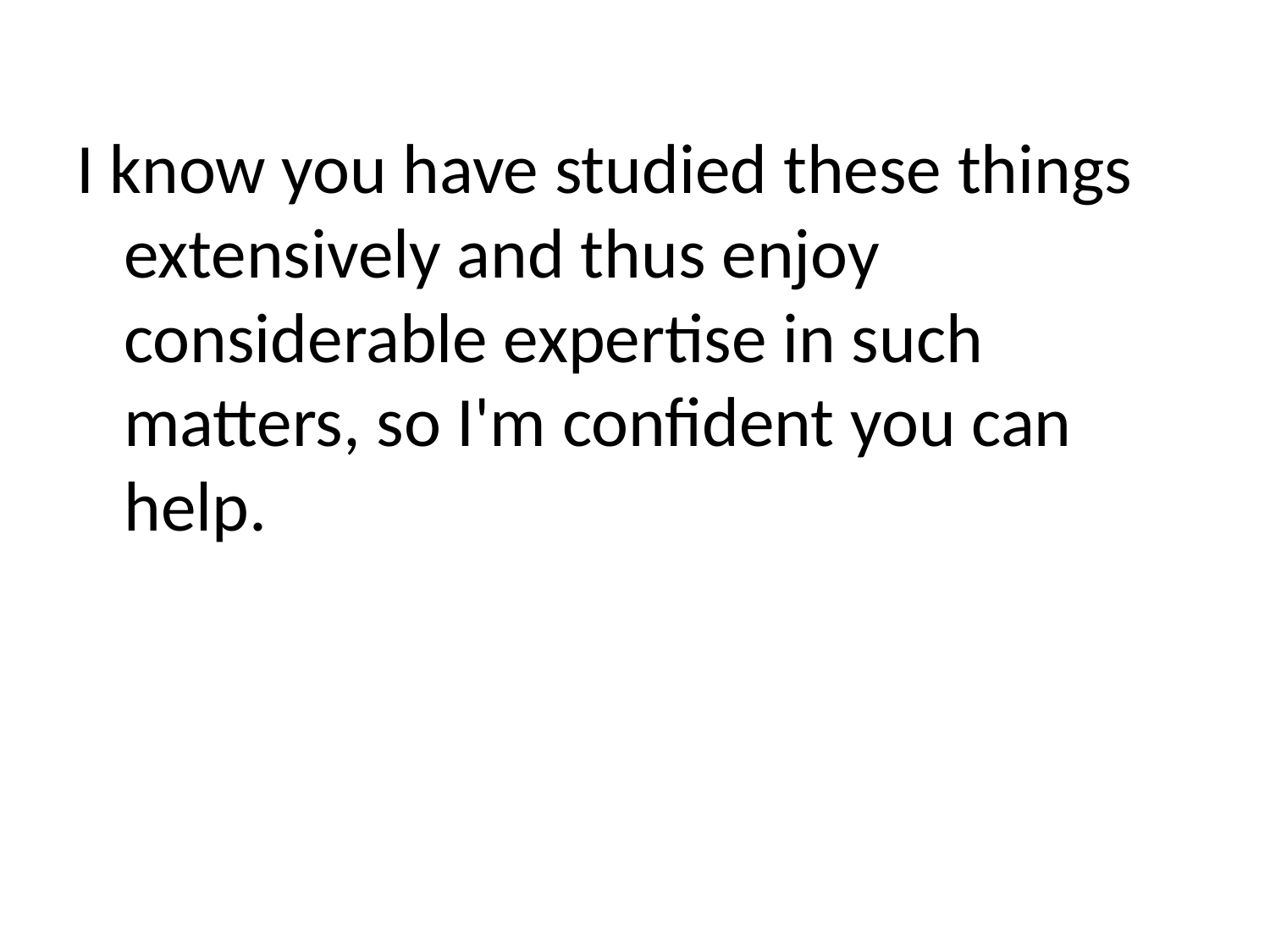

I know you have studied these things extensively and thus enjoy considerable expertise in such matters, so I'm confident you can help.